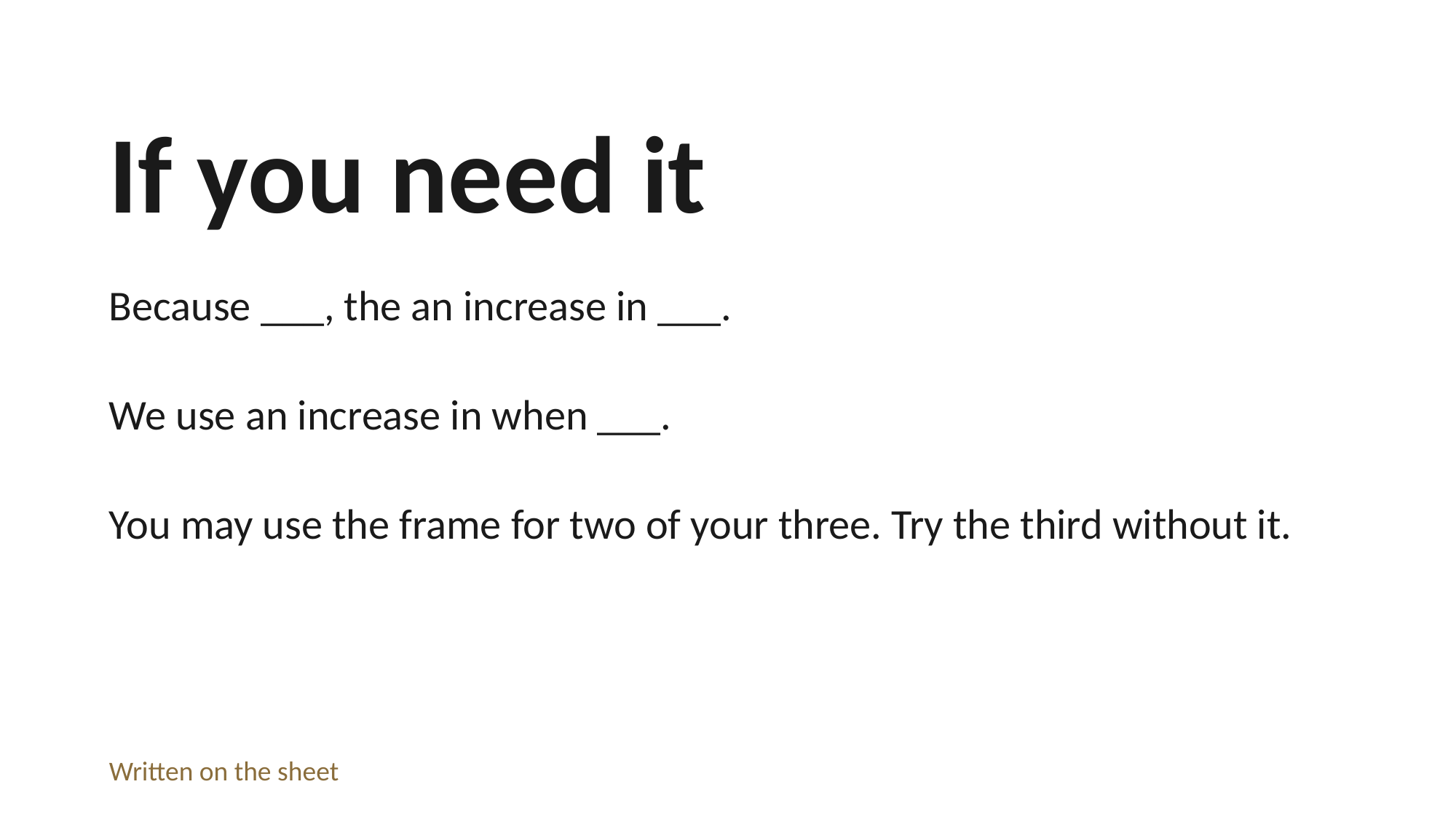

If you need it
Because ___, the an increase in ___.
We use an increase in when ___.
You may use the frame for two of your three. Try the third without it.
Written on the sheet